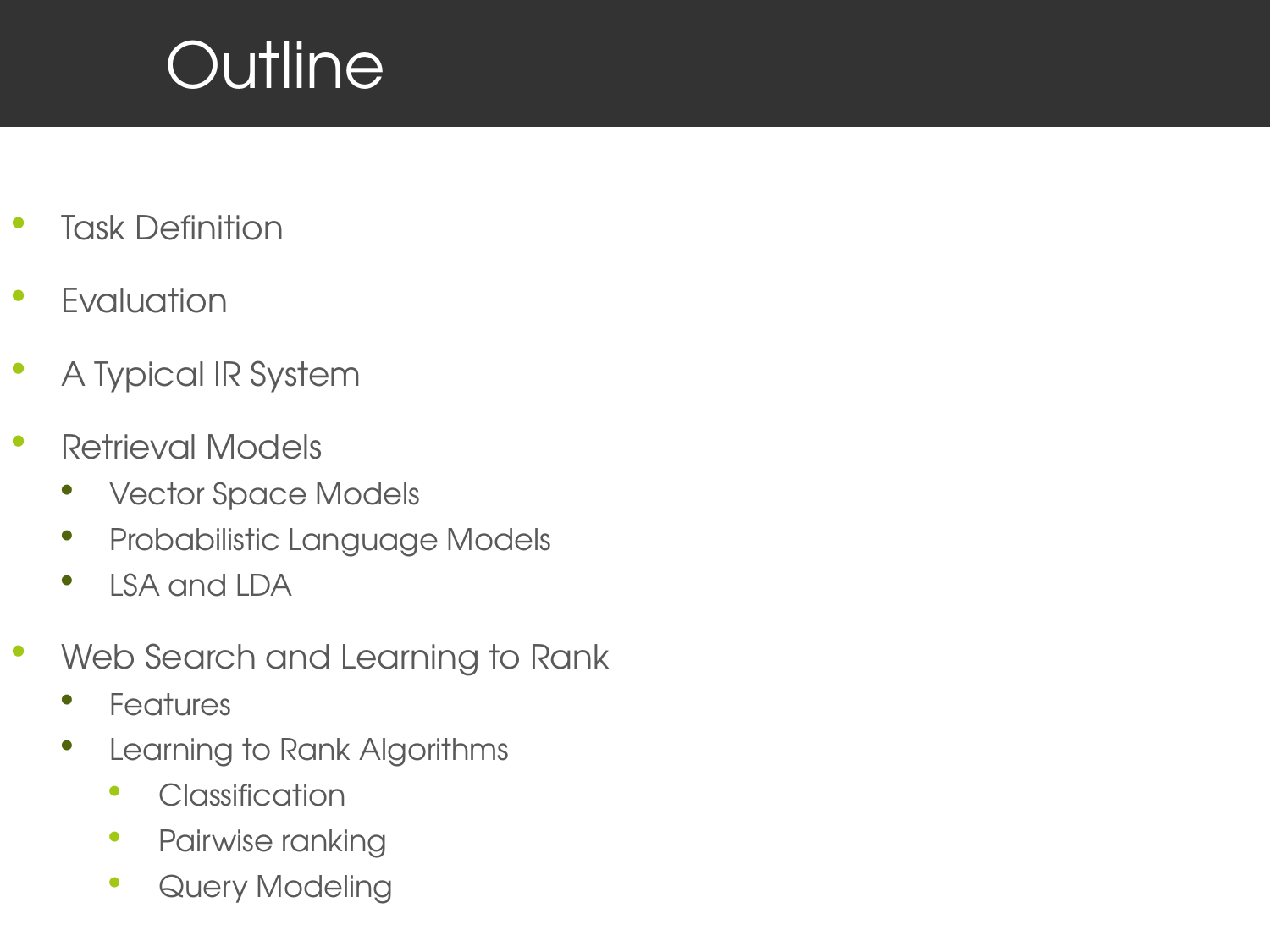

# Outline

Task Definition
Evaluation
A Typical IR System
Retrieval Models
Vector Space Models
Probabilistic Language Models
LSA and LDA
Web Search and Learning to Rank
Features
Learning to Rank Algorithms
Classification
Pairwise ranking
Query Modeling